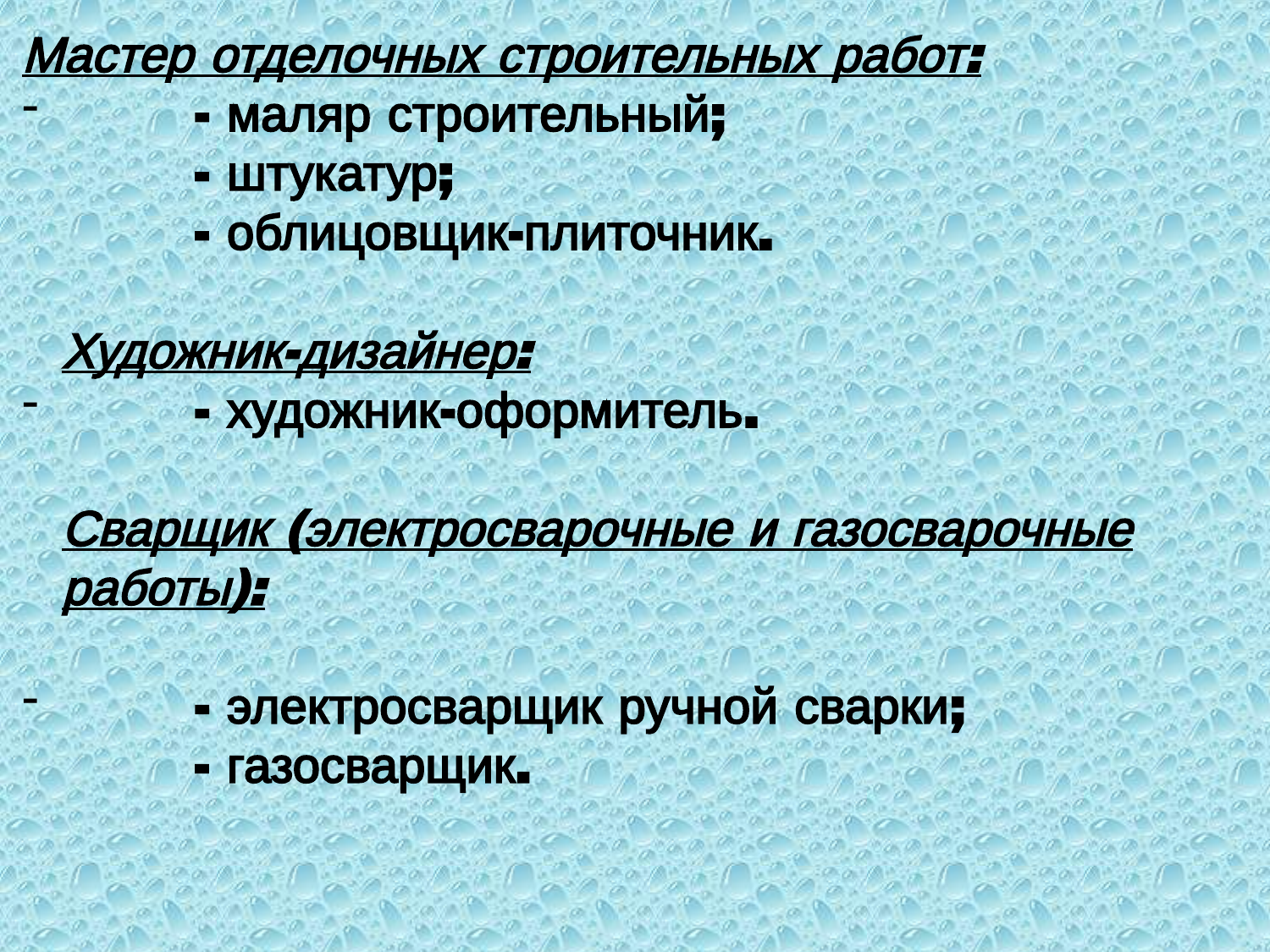

Мастер отделочных строительных работ:
        - маляр строительный;
        - штукатур;
        - облицовщик-плиточник.
Художник-дизайнер:
        - художник-оформитель.
Сварщик (электросварочные и газосварочные работы):
        - электросварщик ручной сварки;
        - газосварщик.